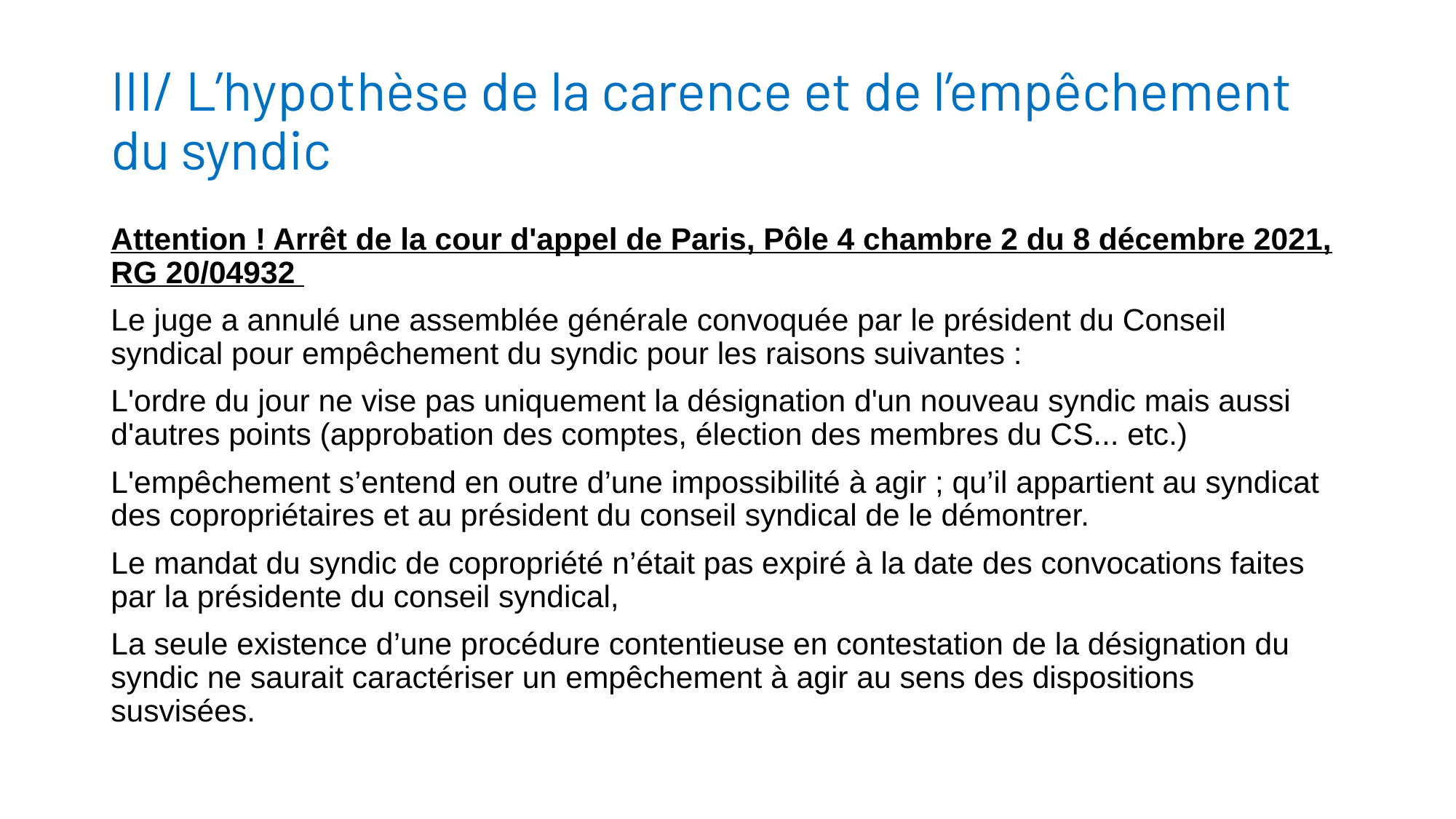

# III/ L’hypothèse de la carence et de l’empêchement du syndic
Attention ! Arrêt de la cour d'appel de Paris, Pôle 4 chambre 2 du 8 décembre 2021, RG 20/04932
Le juge a annulé une assemblée générale convoquée par le président du Conseil syndical pour empêchement du syndic pour les raisons suivantes :
L'ordre du jour ne vise pas uniquement la désignation d'un nouveau syndic mais aussi d'autres points (approbation des comptes, élection des membres du CS... etc.)
L'empêchement s’entend en outre d’une impossibilité à agir ; qu’il appartient au syndicat des copropriétaires et au président du conseil syndical de le démontrer.
Le mandat du syndic de copropriété n’était pas expiré à la date des convocations faites par la présidente du conseil syndical,
La seule existence d’une procédure contentieuse en contestation de la désignation du syndic ne saurait caractériser un empêchement à agir au sens des dispositions susvisées.